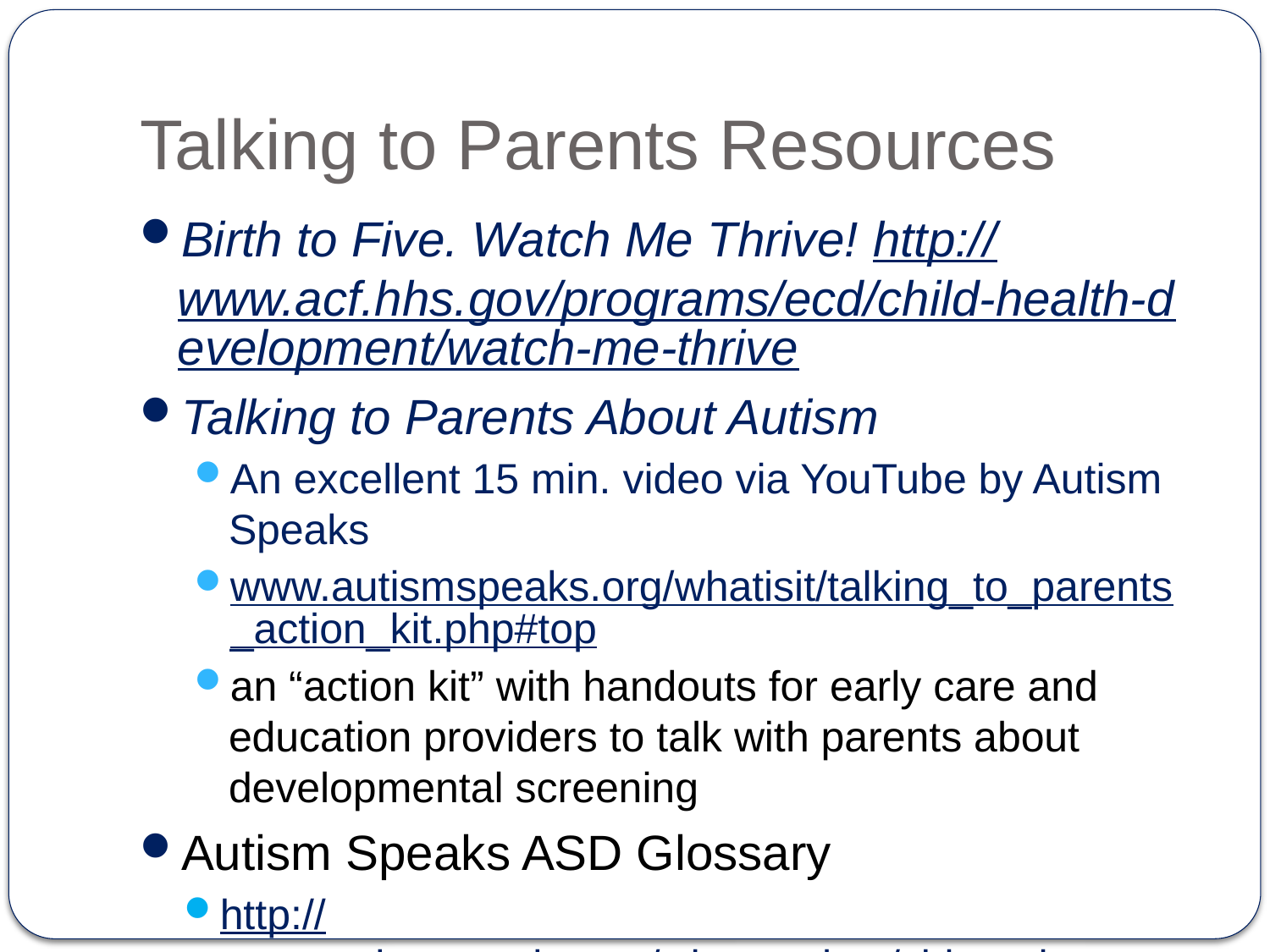

# Talking to Parents Resources
Birth to Five. Watch Me Thrive! http://www.acf.hhs.gov/programs/ecd/child-health-development/watch-me-thrive
Talking to Parents About Autism
An excellent 15 min. video via YouTube by Autism Speaks
www.autismspeaks.org/whatisit/talking_to_parents_action_kit.php#top
an “action kit” with handouts for early care and education providers to talk with parents about developmental screening
Autism Speaks ASD Glossary
http://www.autismspeaks.org/what-autism/video-glossary